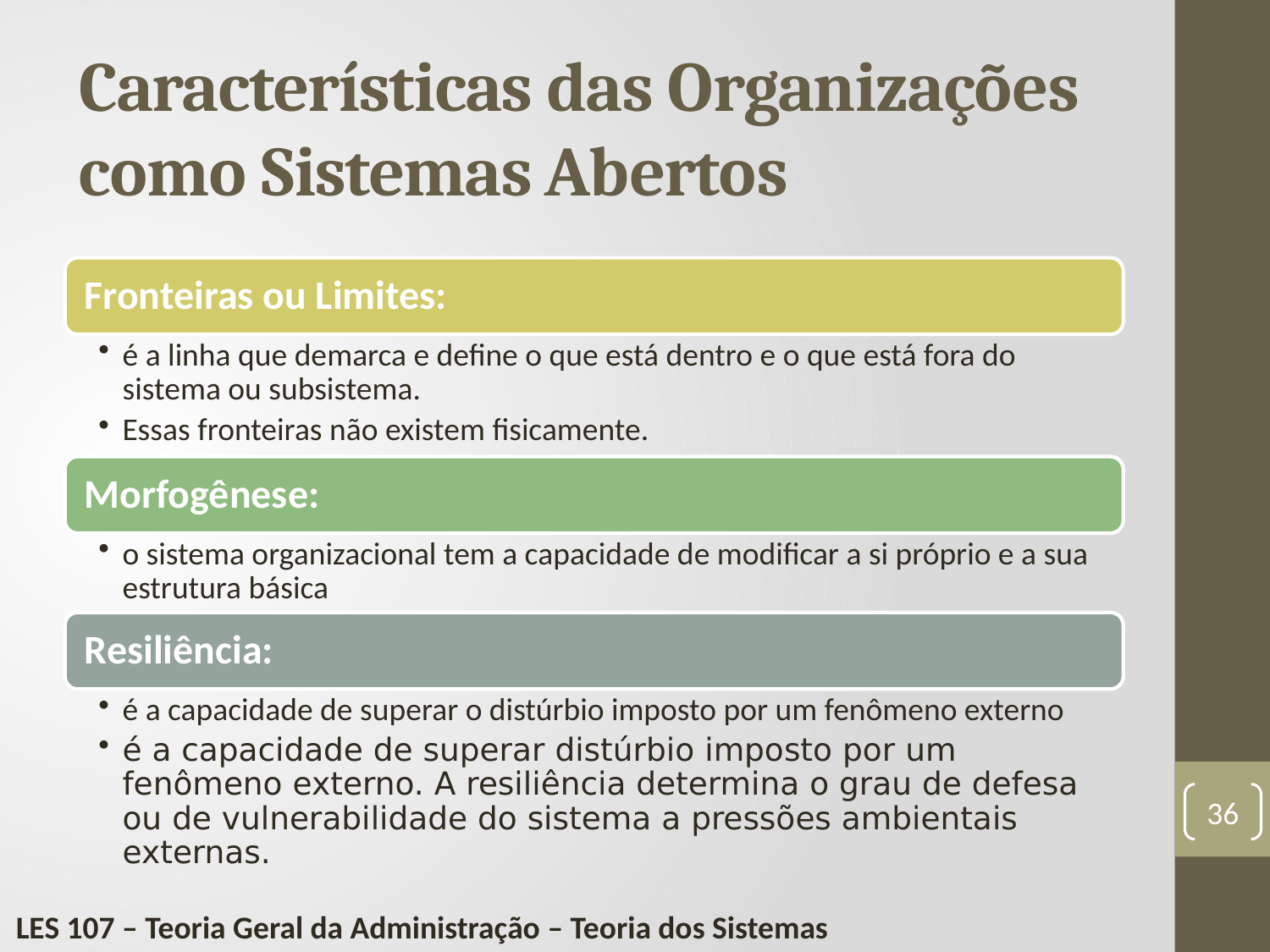

# Características das Organizações como Sistemas Abertos
Fronteiras ou Limites:
é a linha que demarca e define o que está dentro e o que está fora do sistema ou subsistema.
Essas fronteiras não existem fisicamente.
Morfogênese:
o sistema organizacional tem a capacidade de modificar a si próprio e a sua estrutura básica
Resiliência:
é a capacidade de superar o distúrbio imposto por um fenômeno externo
é a capacidade de superar distúrbio imposto por um fenômeno externo. A resiliência determina o grau de defesa ou de vulnerabilidade do sistema a pressões ambientais externas.
36